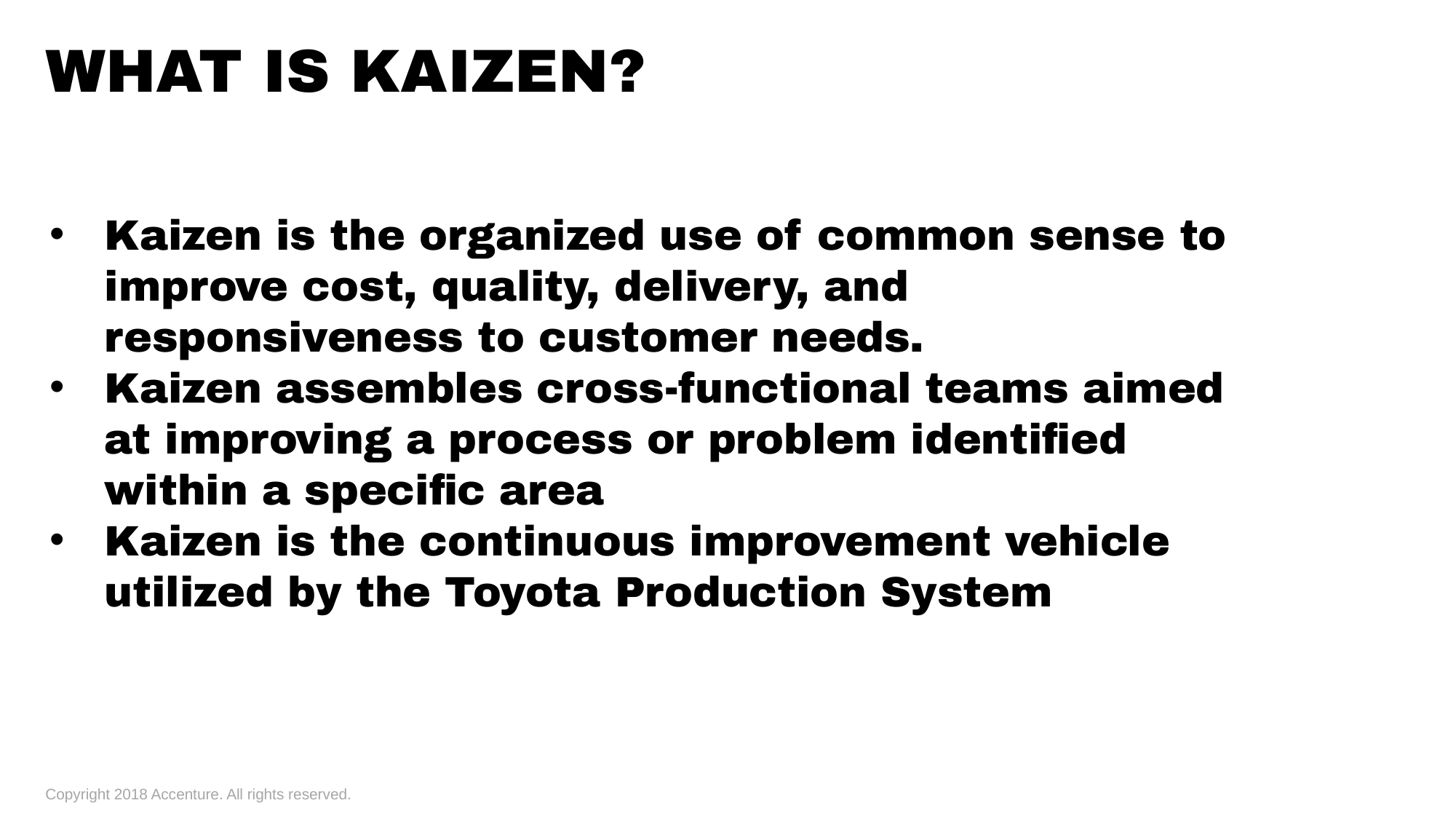

# What Is Kaizen?
Kaizen is the organized use of common sense to improve cost, quality, delivery, and responsiveness to customer needs.
Kaizen assembles cross-functional teams aimed at improving a process or problem identified within a specific area
Kaizen is the continuous improvement vehicle utilized by the Toyota Production System
Copyright 2018 Accenture. All rights reserved.